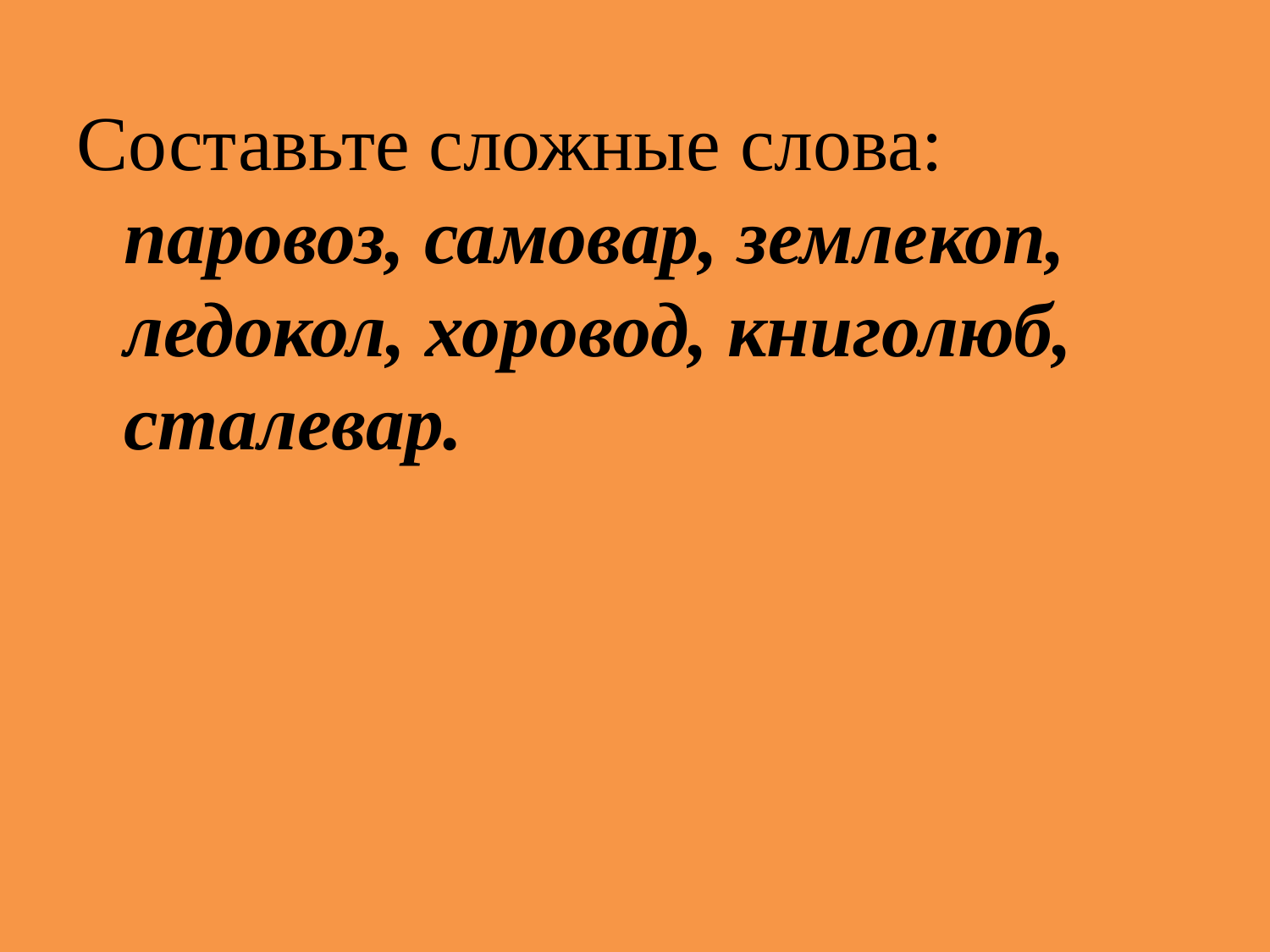

Составьте сложные слова: паровоз, самовар, землекоп, ледокол, хоровод, книголюб, сталевар.